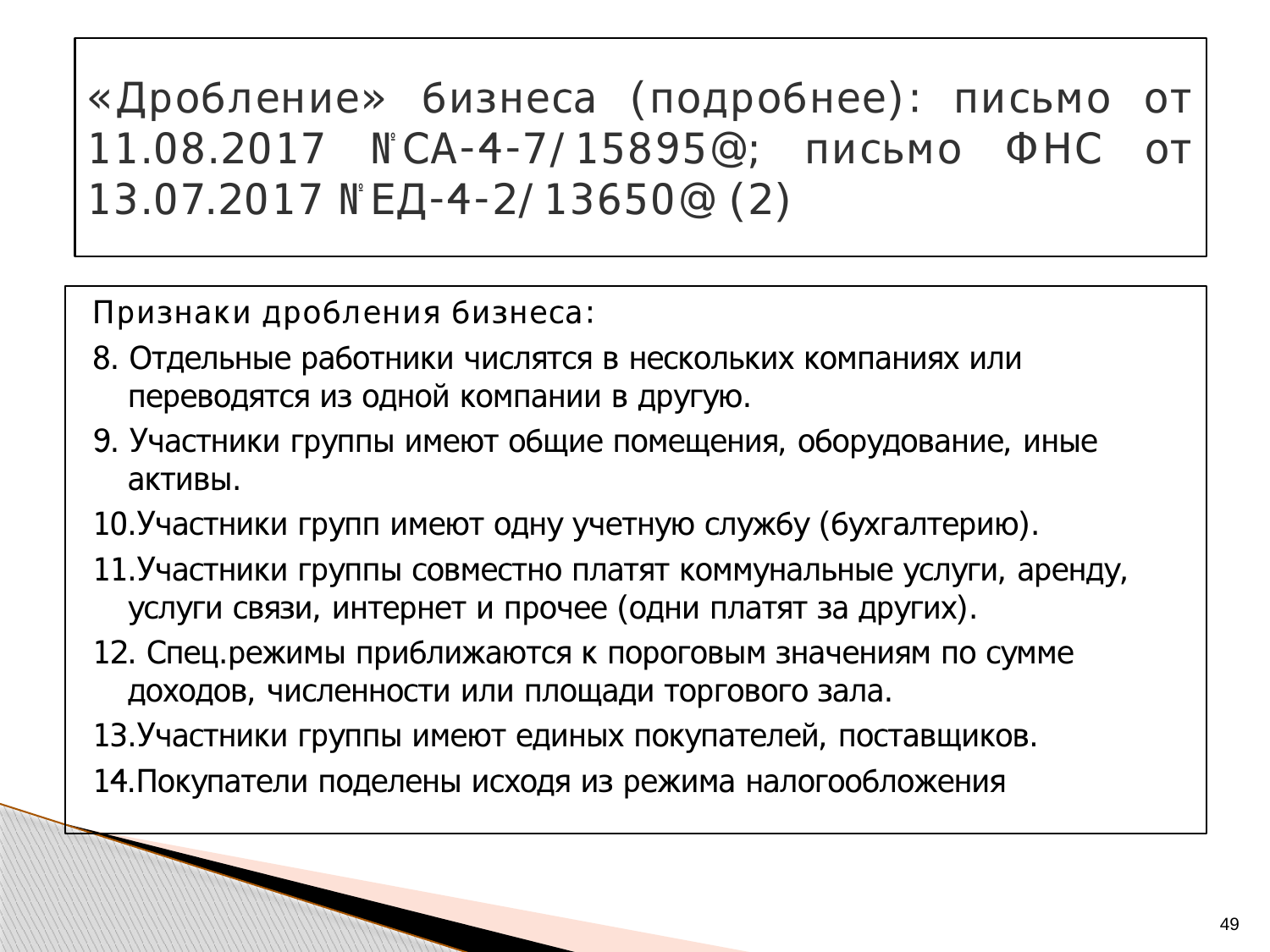

# «Дробление» бизнеса (подробнее): письмо от 11.08.2017 №СА-4-7/15895@; письмо ФНС от 13.07.2017 №ЕД-4-2/13650@ (2)
Признаки дробления бизнеса:
8. Отдельные работники числятся в нескольких компаниях или переводятся из одной компании в другую.
9. Участники группы имеют общие помещения, оборудование, иные активы.
10.Участники групп имеют одну учетную службу (бухгалтерию).
11.Участники группы совместно платят коммунальные услуги, аренду, услуги связи, интернет и прочее (одни платят за других).
12. Спец.режимы приближаются к пороговым значениям по сумме доходов, численности или площади торгового зала.
13.Участники группы имеют единых покупателей, поставщиков.
14.Покупатели поделены исходя из режима налогообложения

49